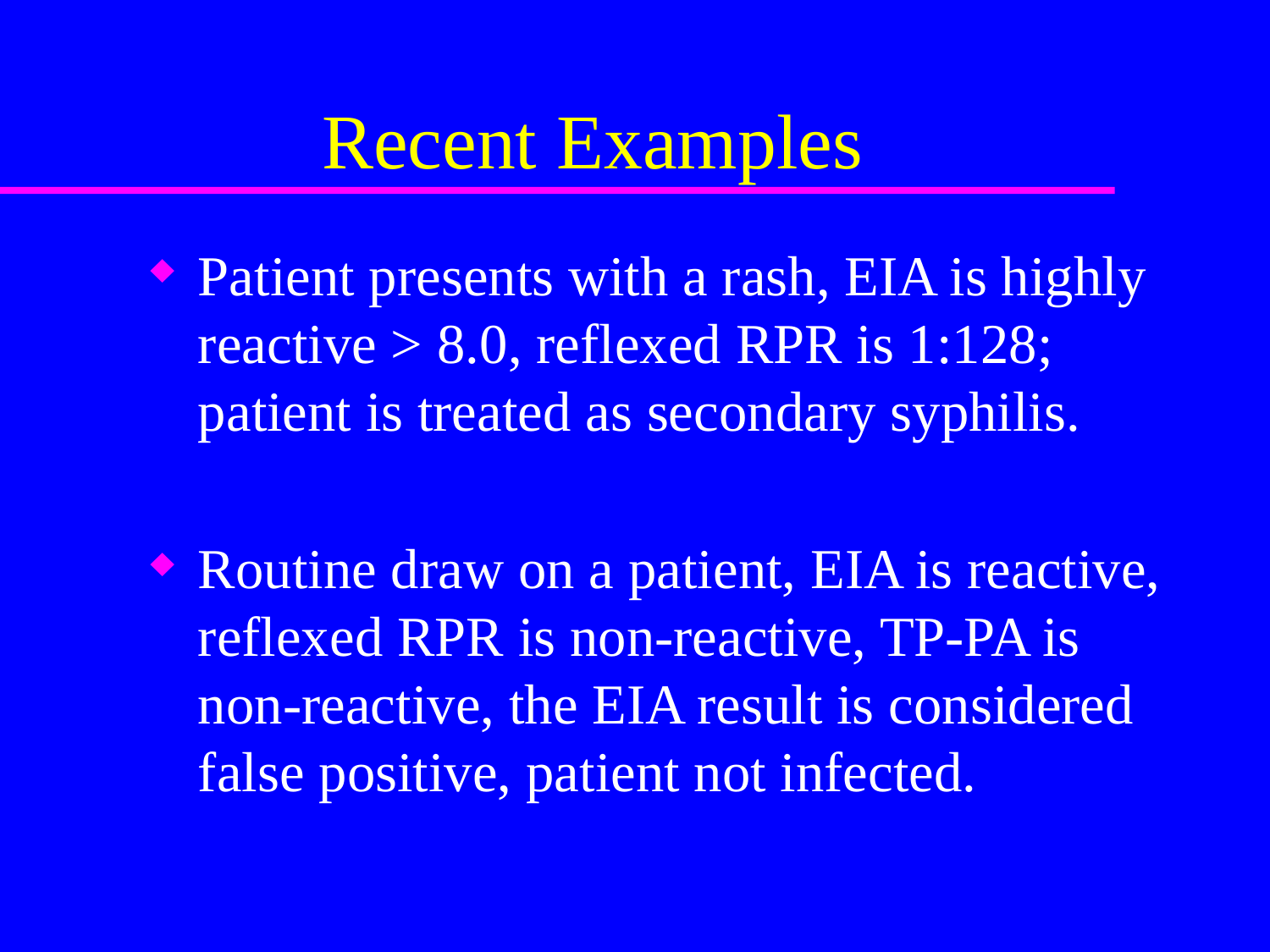

# Recent Examples
Patient presents with a rash, EIA is highly reactive > 8.0, reflexed RPR is 1:128; patient is treated as secondary syphilis.

Routine draw on a patient, EIA is reactive, reflexed RPR is non-reactive, TP-PA is non-reactive, the EIA result is considered false positive, patient not infected.